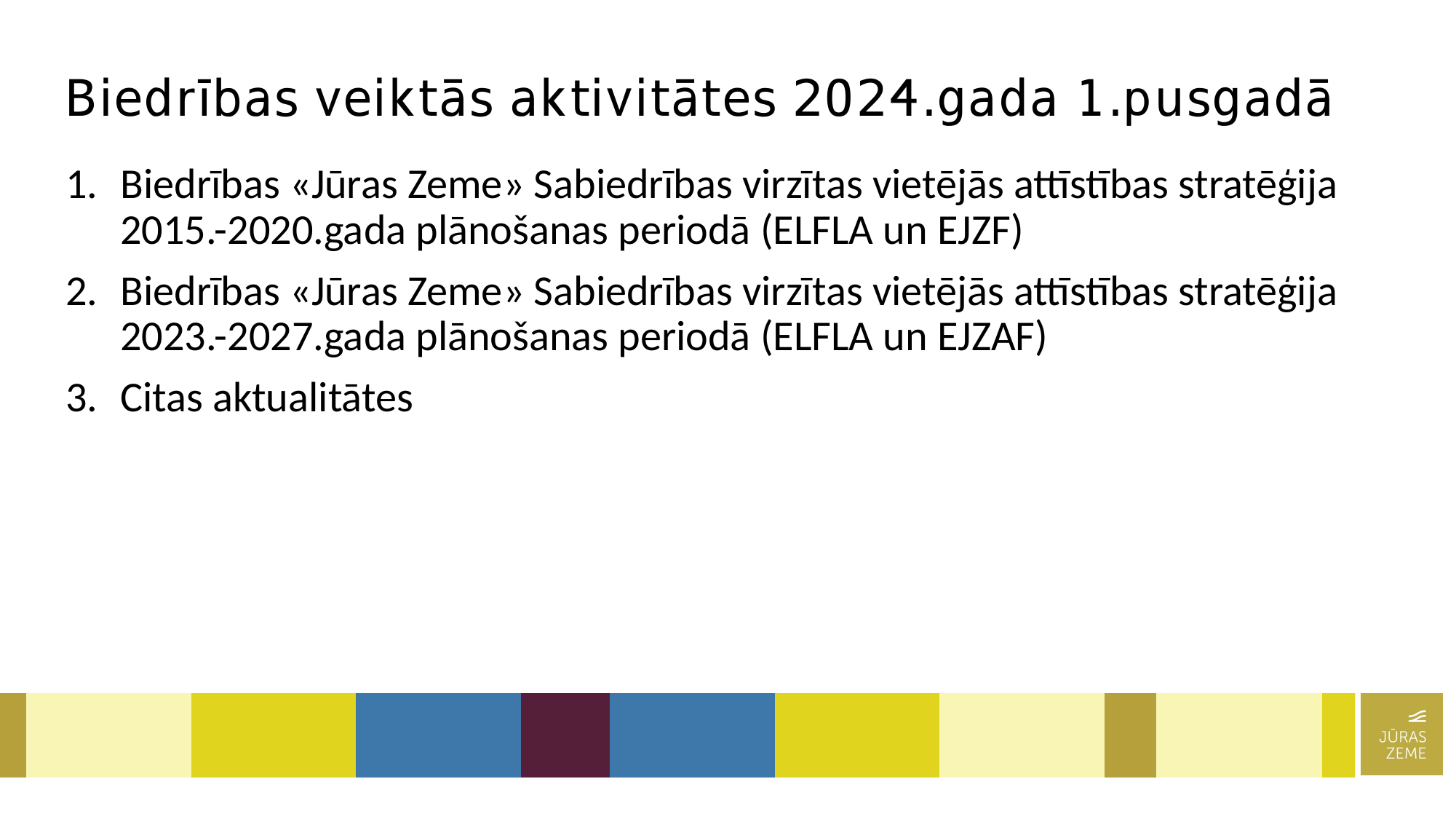

# Biedrības veiktās aktivitātes 2024.gada 1.pusgadā
Biedrības «Jūras Zeme» Sabiedrības virzītas vietējās attīstības stratēģija 2015.-2020.gada plānošanas periodā (ELFLA un EJZF)
Biedrības «Jūras Zeme» Sabiedrības virzītas vietējās attīstības stratēģija 2023.-2027.gada plānošanas periodā (ELFLA un EJZAF)
Citas aktualitātes